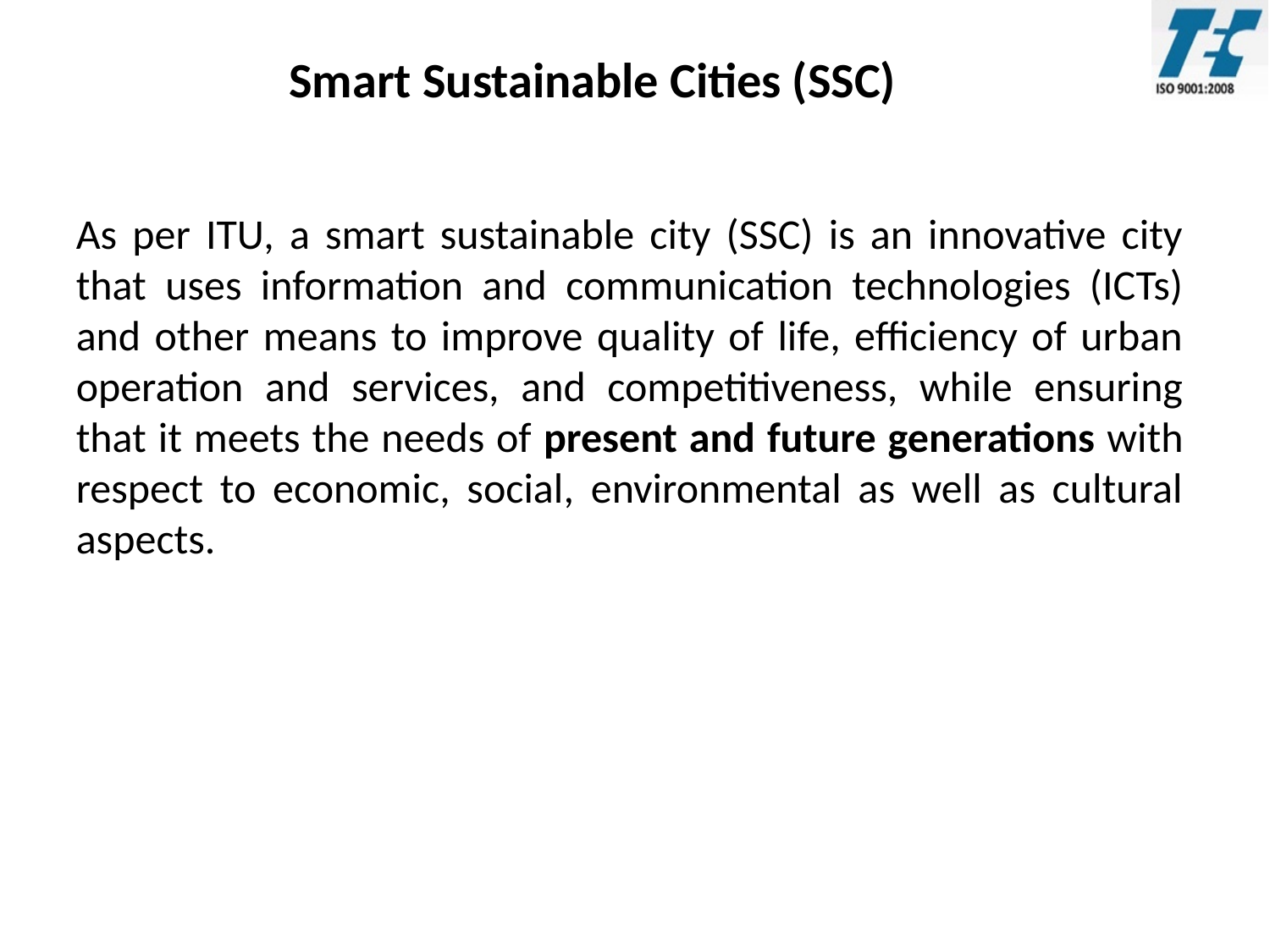

Smart Sustainable Cities (SSC)
As per ITU, a smart sustainable city (SSC) is an innovative city that uses information and communication technologies (ICTs) and other means to improve quality of life, efficiency of urban operation and services, and competitiveness, while ensuring that it meets the needs of present and future generations with respect to economic, social, environmental as well as cultural aspects.